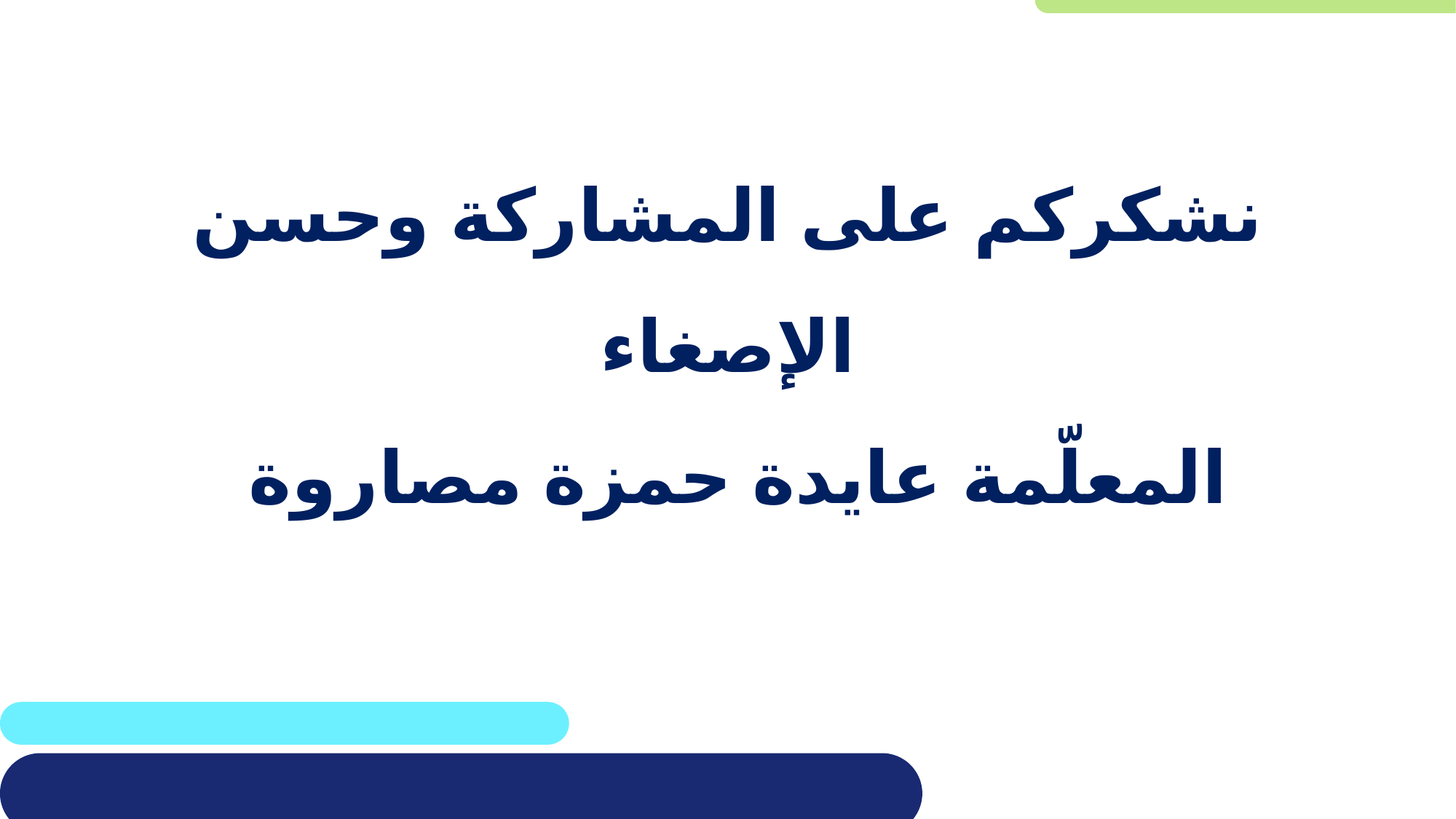

# نشكركم على المشاركة وحسن الإصغاء المعلّمة عايدة حمزة مصاروة